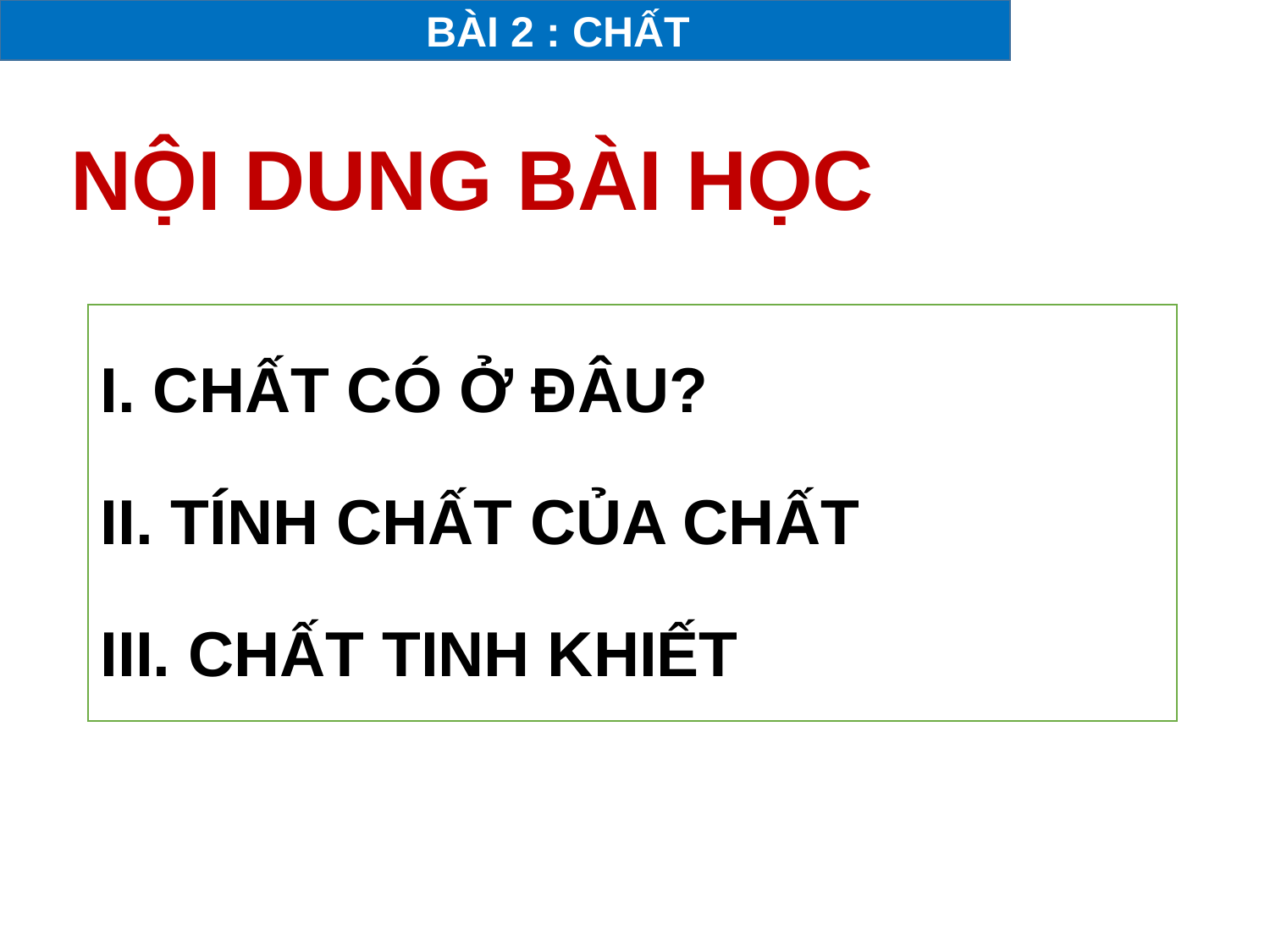

BÀI 2 : CHẤT
# NỘI DUNG BÀI HỌC
I. CHẤT CÓ Ở ĐÂU?
II. TÍNH CHẤT CỦA CHẤT
III. CHẤT TINH KHIẾT